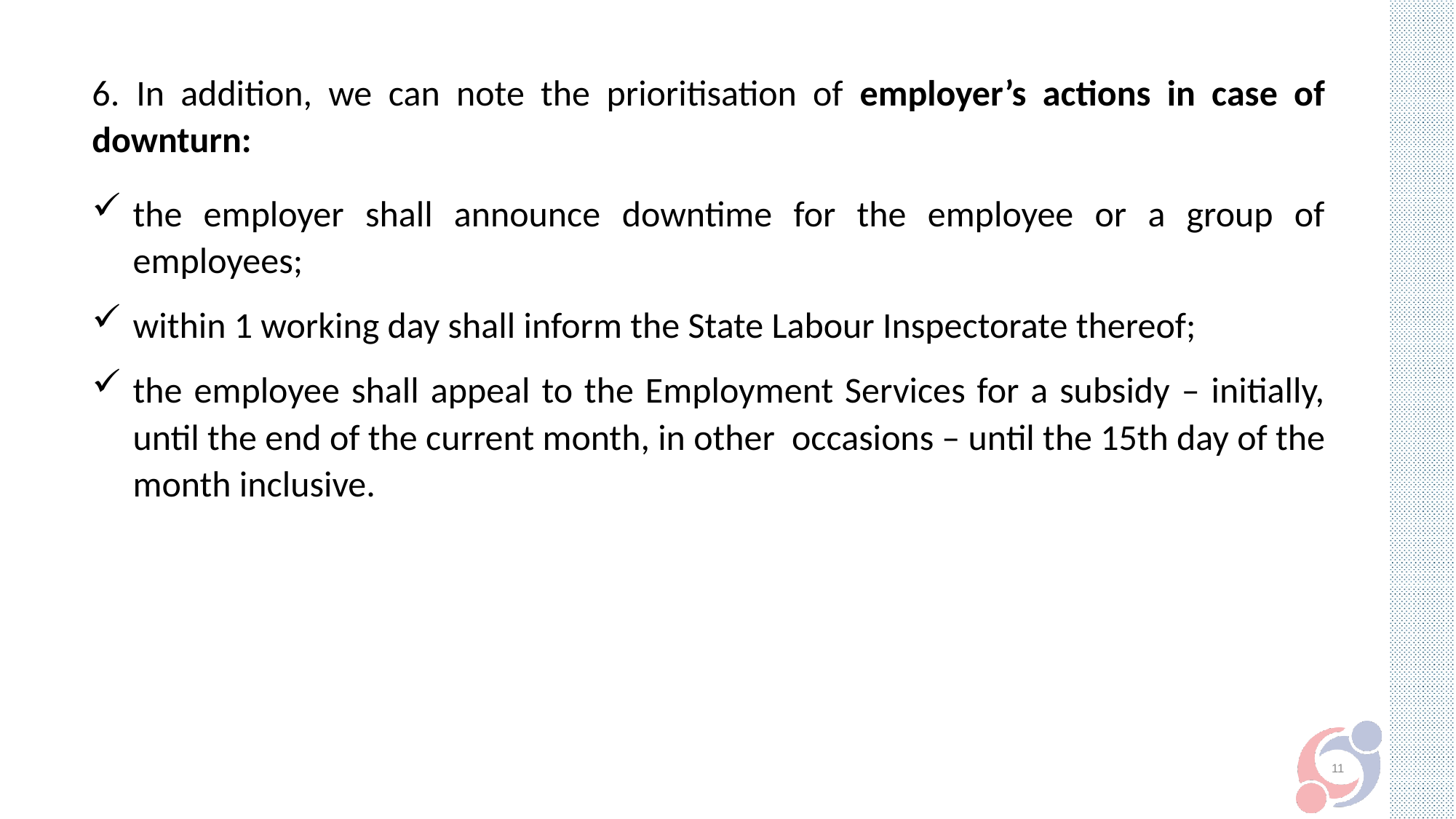

6. In addition, we can note the prioritisation of employer’s actions in case of downturn:
the employer shall announce downtime for the employee or a group of employees;
within 1 working day shall inform the State Labour Inspectorate thereof;
the employee shall appeal to the Employment Services for a subsidy – initially, until the end of the current month, in other  occasions – until the 15th day of the month inclusive.
11